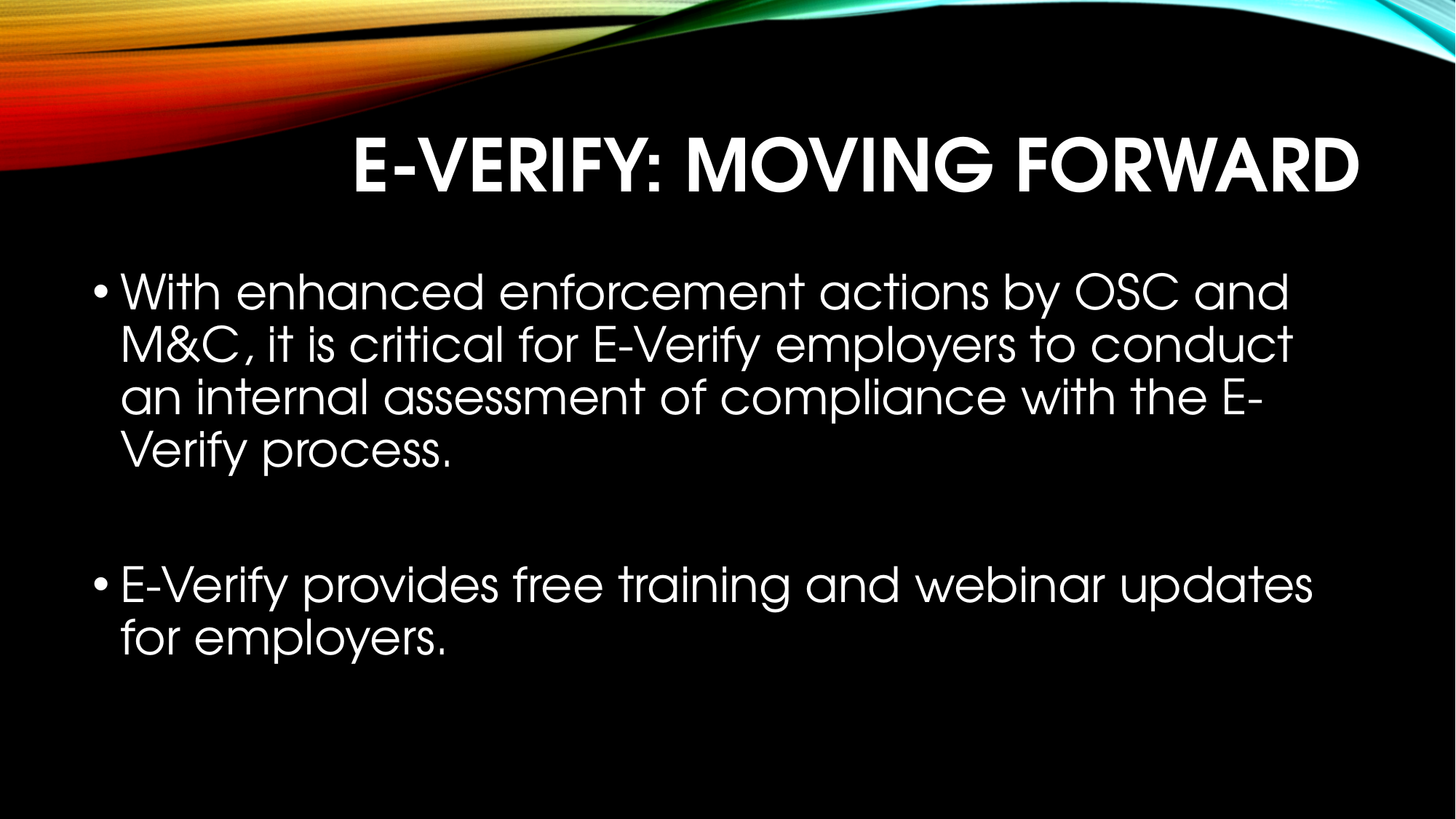

# E-verify: moving forward
With enhanced enforcement actions by OSC and M&C, it is critical for E-Verify employers to conduct an internal assessment of compliance with the E-Verify process.

E-Verify provides free training and webinar updates for employers.